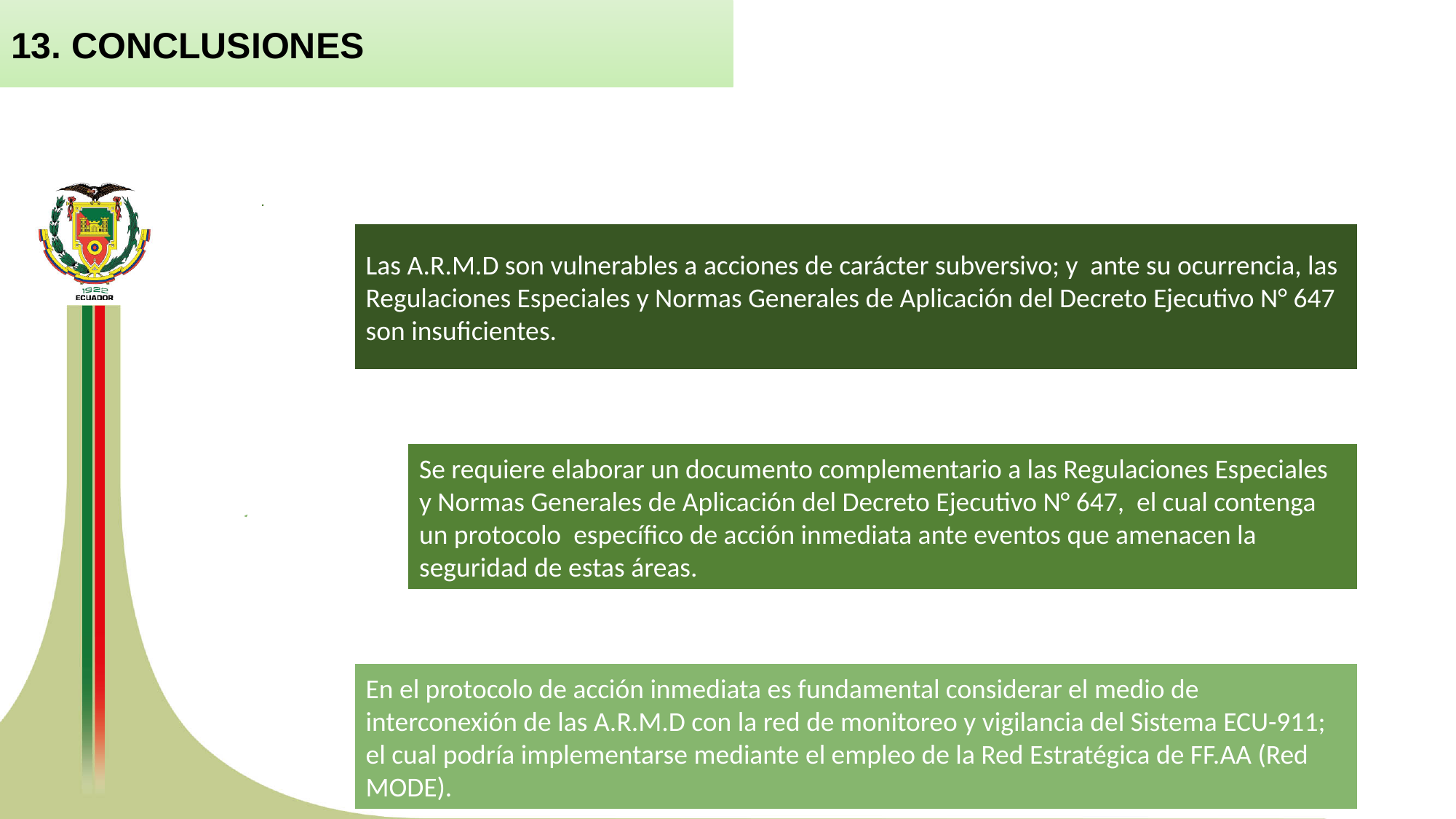

13. CONCLUSIONES
Las A.R.M.D son vulnerables a acciones de carácter subversivo; y  ante su ocurrencia, las Regulaciones Especiales y Normas Generales de Aplicación del Decreto Ejecutivo N° 647 son insuficientes.
Se requiere elaborar un documento complementario a las Regulaciones Especiales y Normas Generales de Aplicación del Decreto Ejecutivo N° 647,  el cual contenga un protocolo  específico de acción inmediata ante eventos que amenacen la seguridad de estas áreas.
En el protocolo de acción inmediata es fundamental considerar el medio de interconexión de las A.R.M.D con la red de monitoreo y vigilancia del Sistema ECU-911; el cual podría implementarse mediante el empleo de la Red Estratégica de FF.AA (Red MODE).